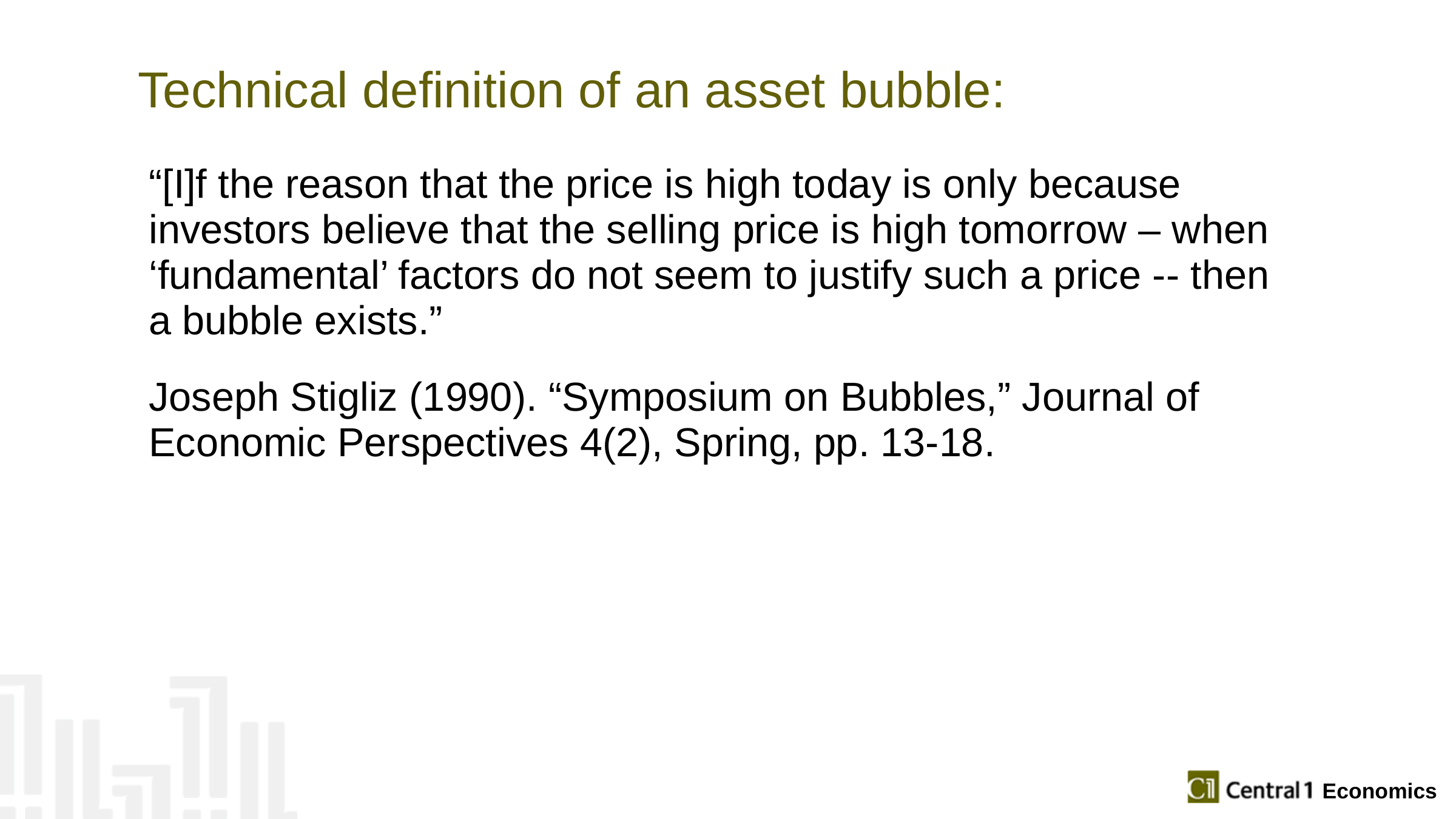

# Technical definition of an asset bubble:
“[I]f the reason that the price is high today is only because investors believe that the selling price is high tomorrow – when ‘fundamental’ factors do not seem to justify such a price -- then a bubble exists.”
Joseph Stigliz (1990). “Symposium on Bubbles,” Journal of Economic Perspectives 4(2), Spring, pp. 13-18.